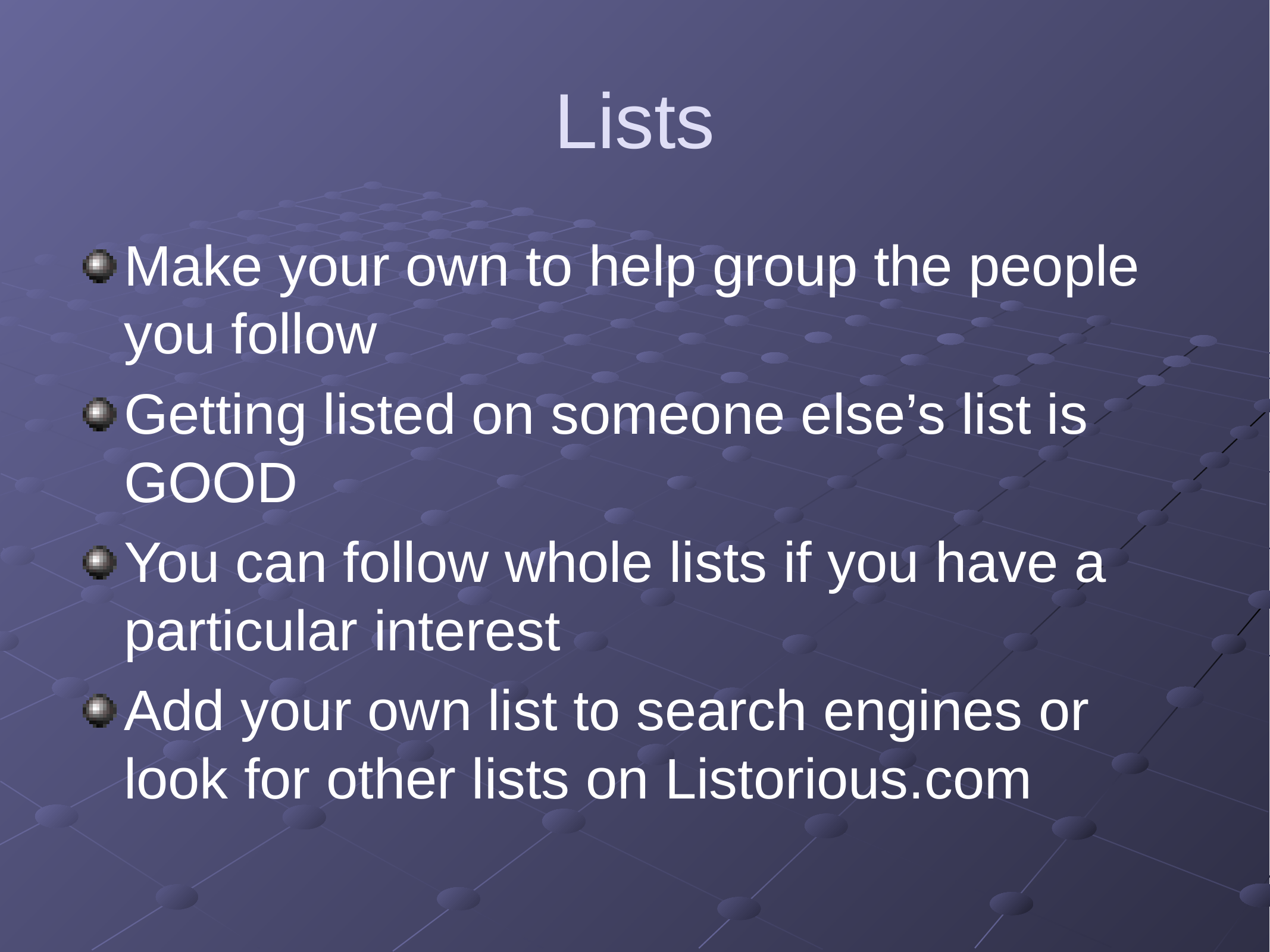

# Lists
Make your own to help group the people you follow
Getting listed on someone else’s list is GOOD
You can follow whole lists if you have a particular interest
Add your own list to search engines or look for other lists on Listorious.com